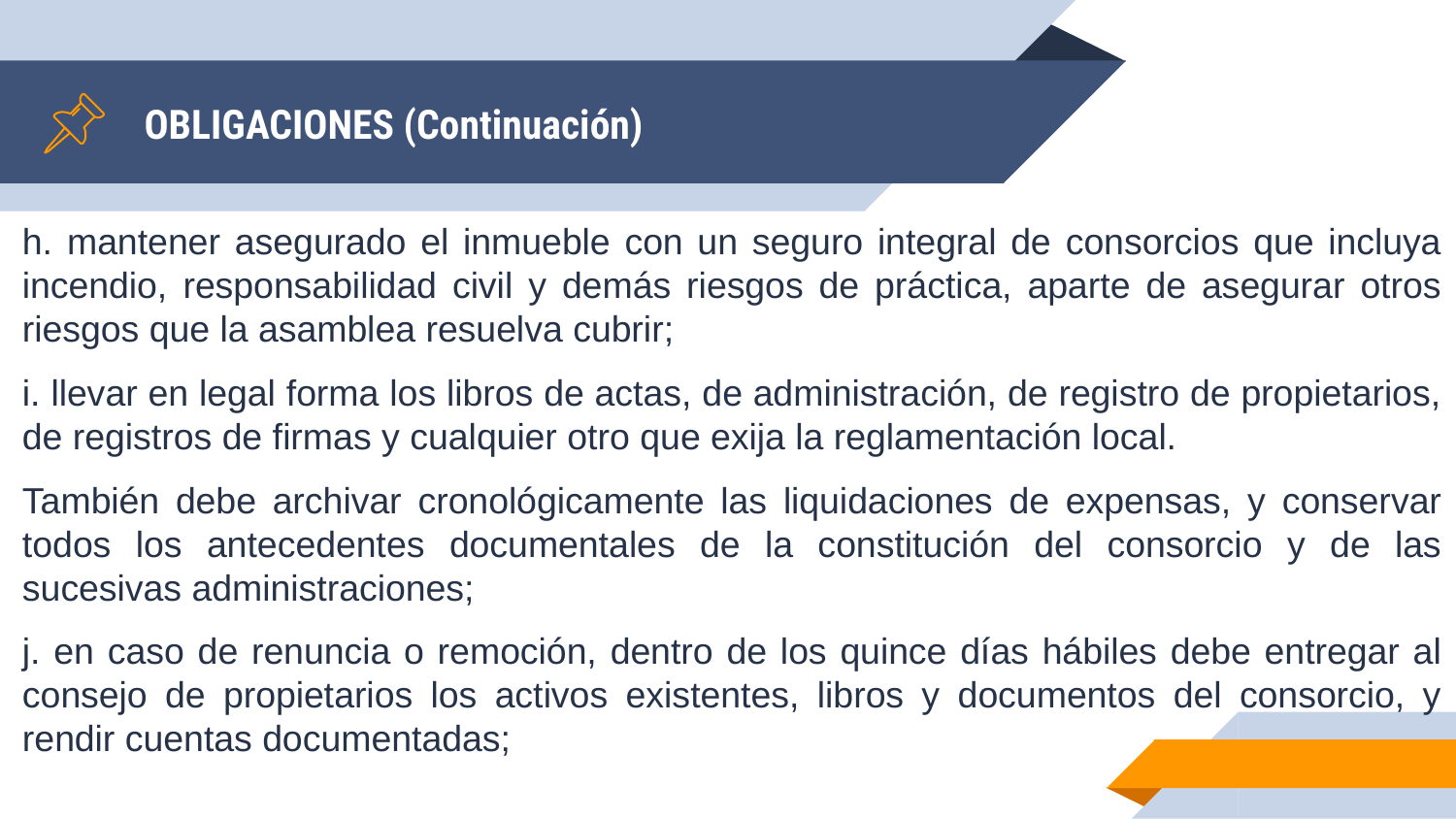

# OBLIGACIONES (Continuación)

h. mantener asegurado el inmueble con un seguro integral de consorcios que incluya incendio, responsabilidad civil y demás riesgos de práctica, aparte de asegurar otros riesgos que la asamblea resuelva cubrir;
i. llevar en legal forma los libros de actas, de administración, de registro de propietarios, de registros de firmas y cualquier otro que exija la reglamentación local.
También debe archivar cronológicamente las liquidaciones de expensas, y conservar todos los antecedentes documentales de la constitución del consorcio y de las sucesivas administraciones;
j. en caso de renuncia o remoción, dentro de los quince días hábiles debe entregar al consejo de propietarios los activos existentes, libros y documentos del consorcio, y rendir cuentas documentadas;